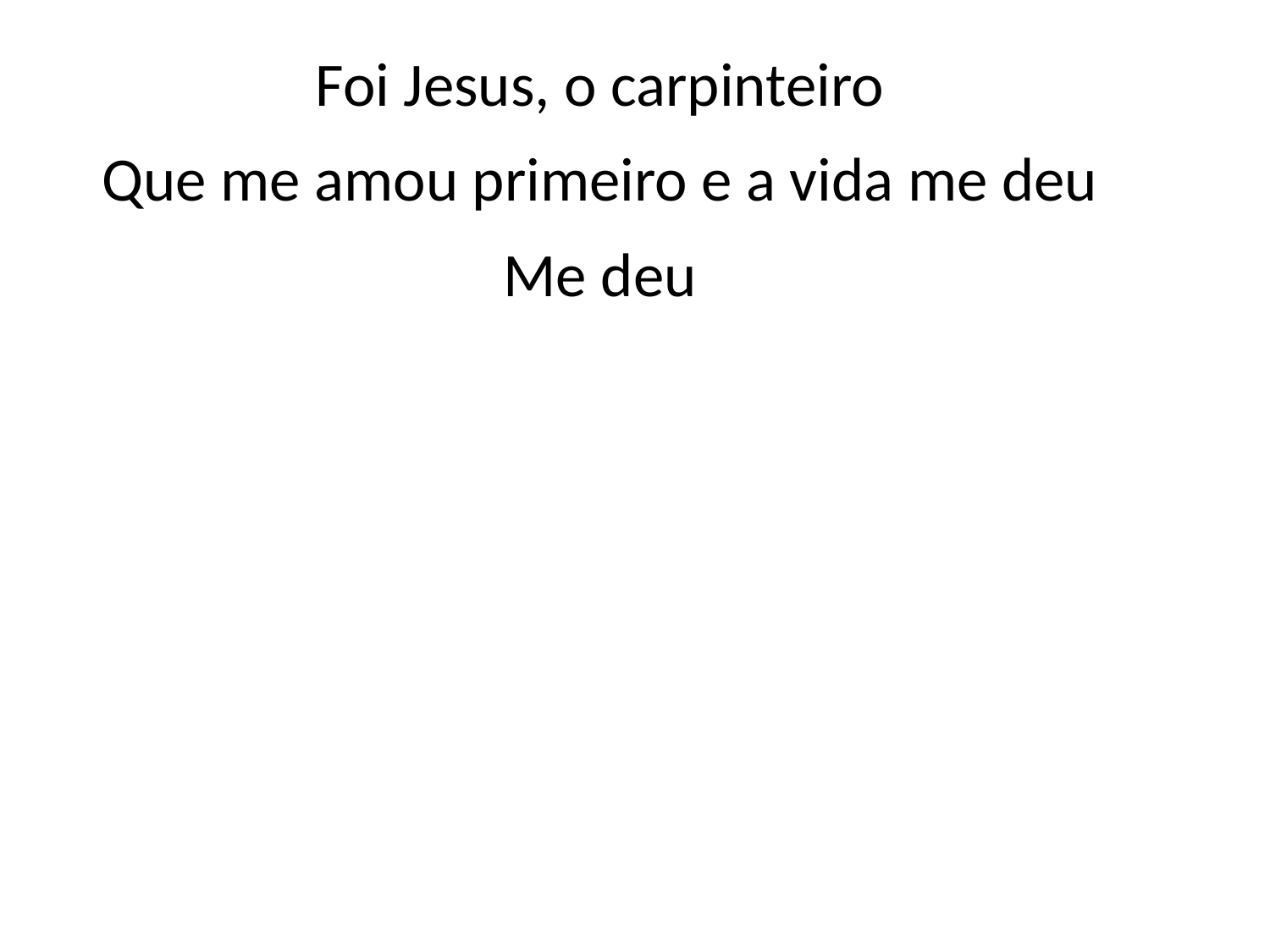

Foi Jesus, o carpinteiro

Que me amou primeiro e a vida me deu

Me deu

#